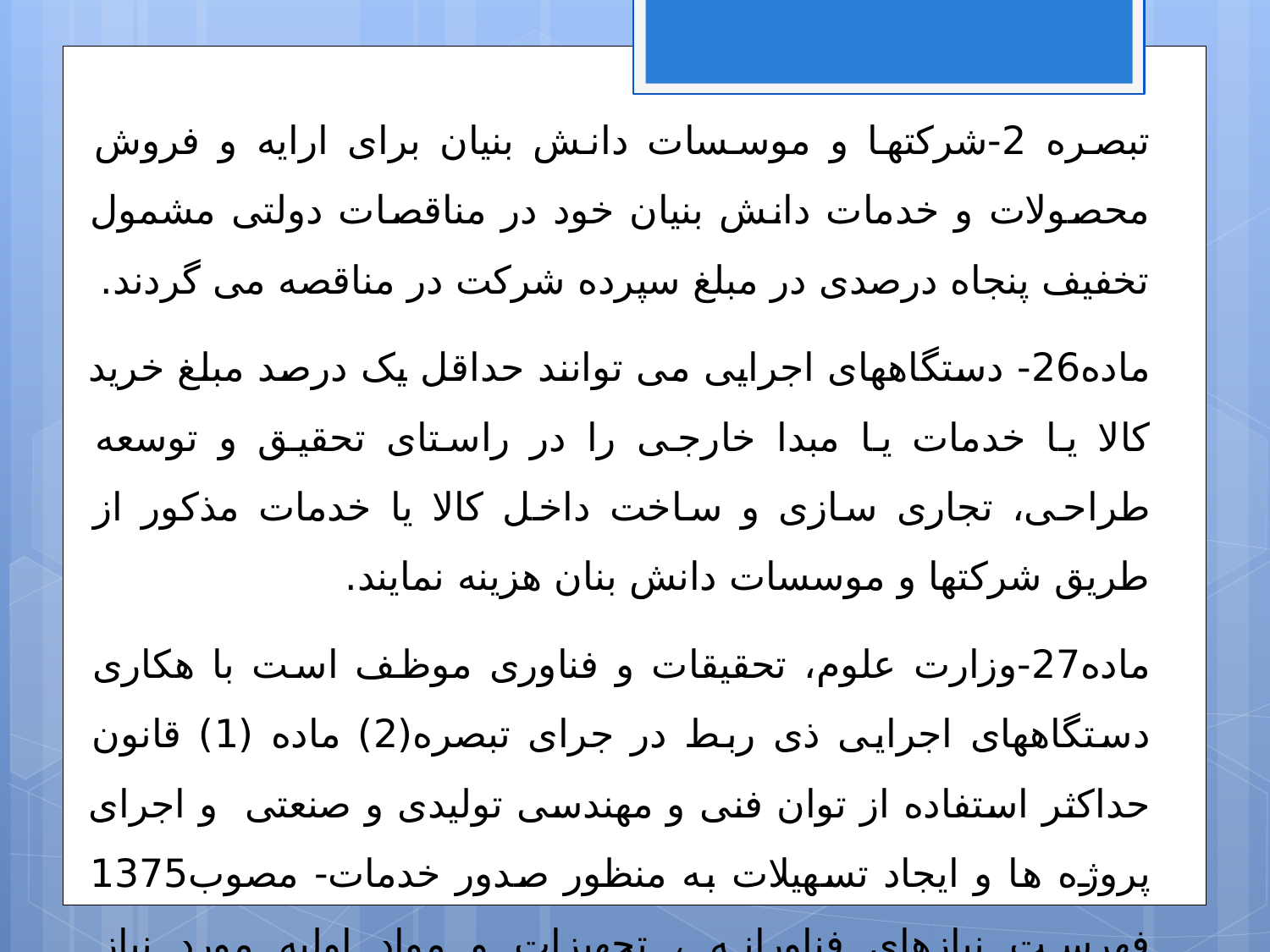

تبصره 2-شرکتها و موسسات دانش بنیان برای ارایه و فروش محصولات و خدمات دانش بنیان خود در مناقصات دولتی مشمول تخفیف پنجاه درصدی در مبلغ سپرده شرکت در مناقصه می گردند.
ماده26- دستگاههای اجرایی می توانند حداقل یک درصد مبلغ خرید کالا یا خدمات یا مبدا خارجی را در راستای تحقیق و توسعه طراحی، تجاری سازی و ساخت داخل کالا یا خدمات مذکور از طریق شرکتها و موسسات دانش بنان هزینه نمایند.
ماده27-وزارت علوم، تحقیقات و فناوری موظف است با هکاری دستگاههای اجرایی ذی ربط در جرای تبصره(2) ماده (1) قانون حداکثر استفاده از توان فنی و مهندسی تولیدی و صنعتی  و اجرای پروژه ها و ایجاد تسهیلات به منظور صدور خدمات- مصوب1375 فهرست نیازهای فناورانه ، تجهیزات و مواد اولیه مورد نیاز دستگاههای اجرایی مندرج در قانون مذکور را به شرکتها و موسسات دانش بنیان نیز اعلام نماید.